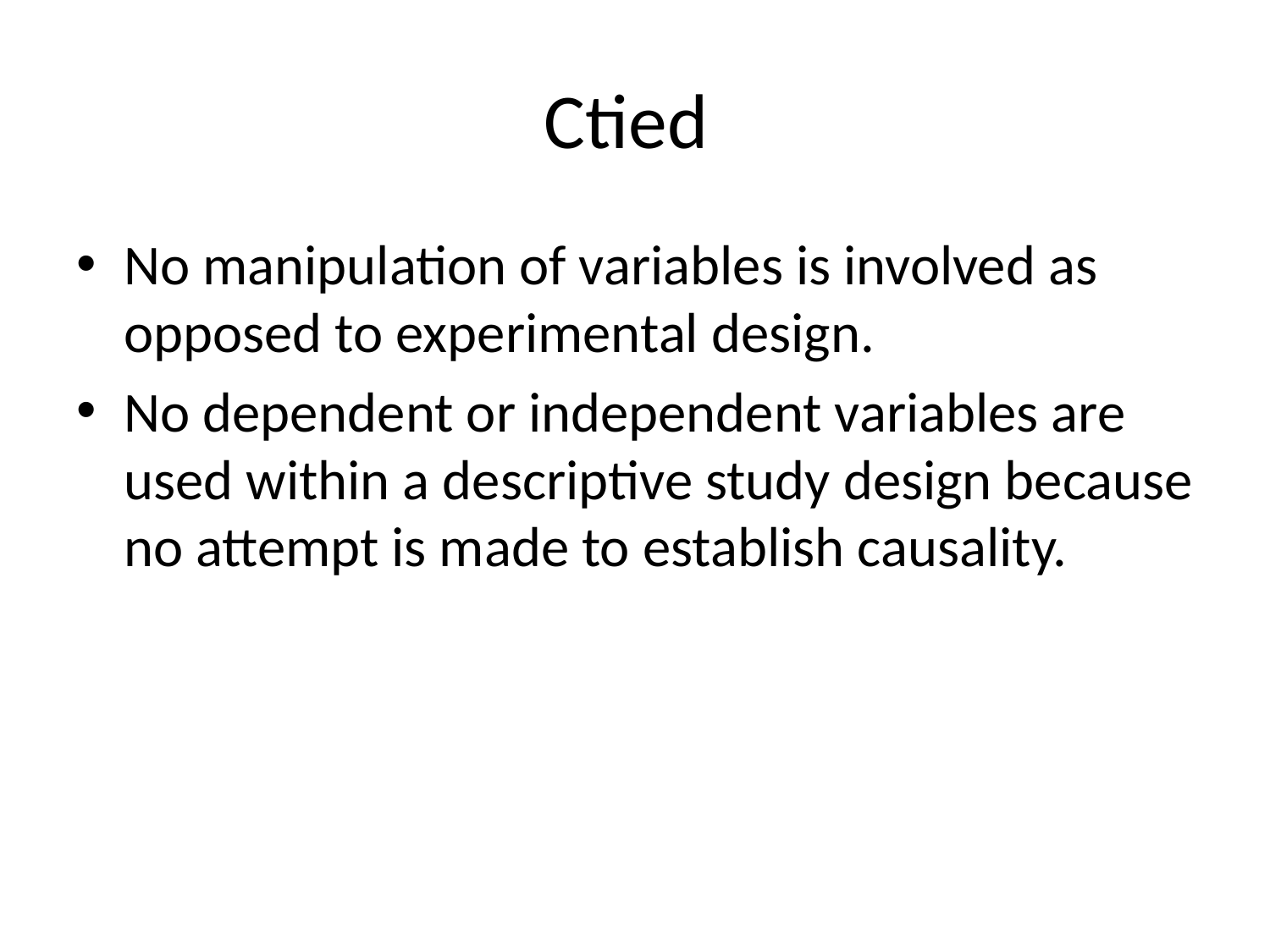

# Ctied
No manipulation of variables is involved as opposed to experimental design.
No dependent or independent variables are used within a descriptive study design because no attempt is made to establish causality.